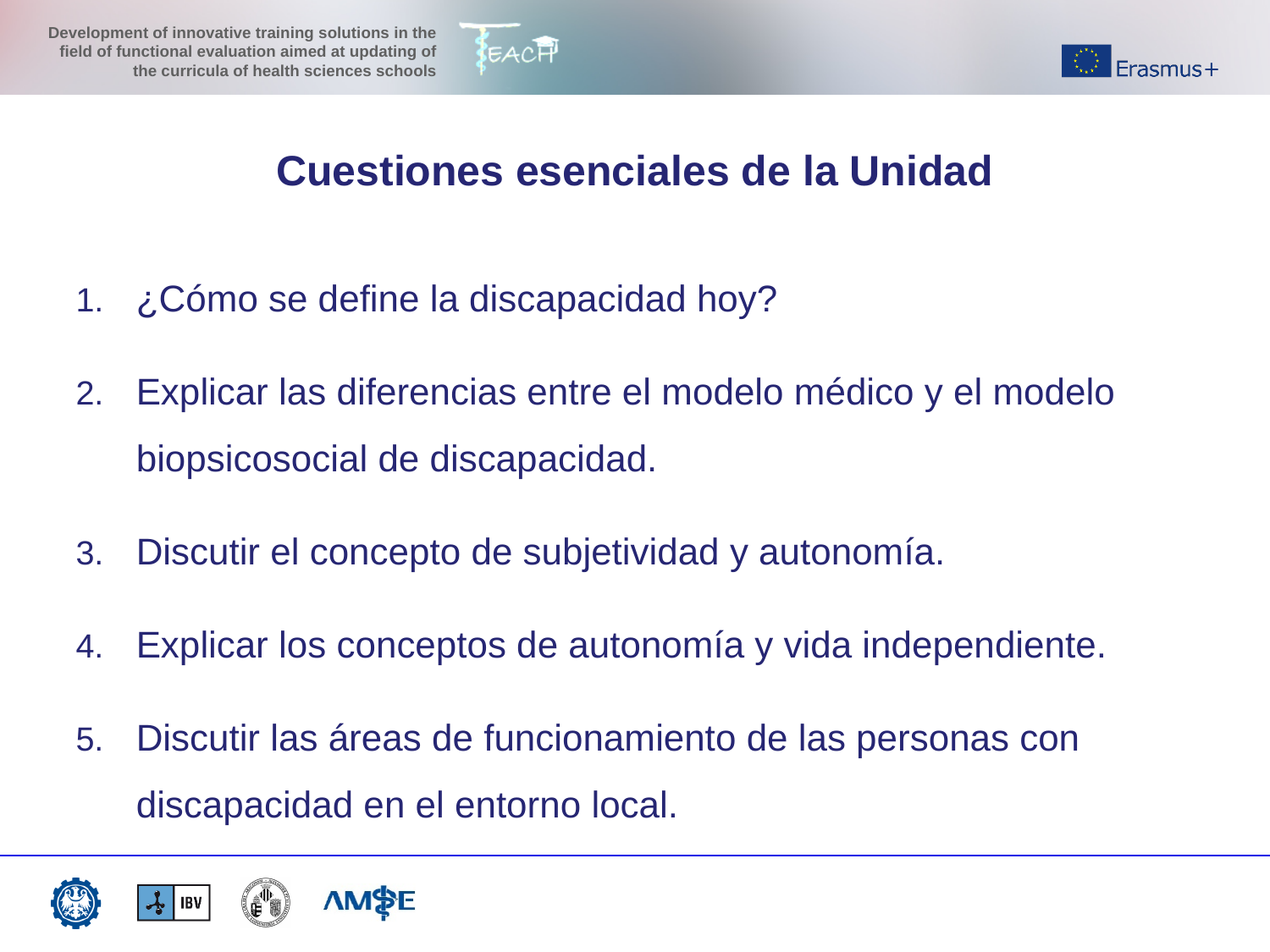

Cuestiones esenciales de la Unidad
¿Cómo se define la discapacidad hoy?
Explicar las diferencias entre el modelo médico y el modelo biopsicosocial de discapacidad.
Discutir el concepto de subjetividad y autonomía.
Explicar los conceptos de autonomía y vida independiente.
Discutir las áreas de funcionamiento de las personas con discapacidad en el entorno local.